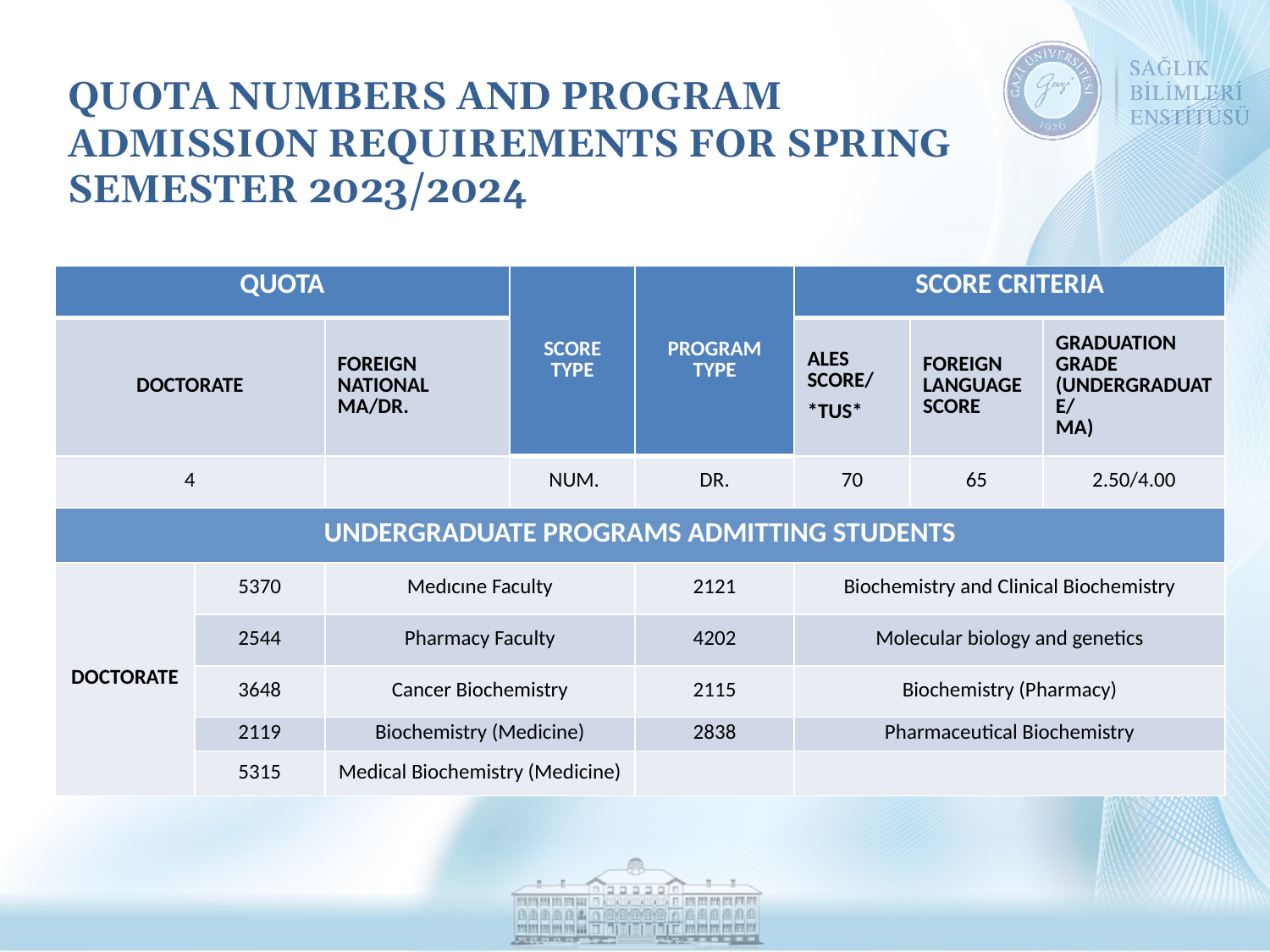

# QUOTA NUMBERS AND PROGRAM ADMISSION REQUIREMENTS FOR SPRING SEMESTER 2023/2024
| QUOTA |  |  | SCORE TYPE | PROGRAM TYPE | SCORE CRITERIA |  |  |
| --- | --- | --- | --- | --- | --- | --- | --- |
| DOCTORATE |  | FOREIGN NATIONAL MA/DR. |  |  | ALES SCORE/ \*TUS\* | FOREIGN LANGUAGE SCORE | GRADUATION GRADE (UNDERGRADUATE/ MA) |
| 4 |  |  | NUM. | DR. | 70 | 65 | 2.50/4.00 |
| UNDERGRADUATE PROGRAMS ADMITTING STUDENTS |  |  |  |  |  |  |  |
| DOCTORATE | 5370 | Medıcıne Faculty |  | 2121 | Biochemistry and Clinical Biochemistry |  |  |
|  | 2544 | Pharmacy Faculty |  | 4202 | Molecular biology and genetics |  |  |
|  | 3648 | Cancer Biochemistry |  | 2115 | Biochemistry (Pharmacy) |  |  |
|  | 2119 | Biochemistry (Medicine) |  | 2838 | Pharmaceutical Biochemistry |  |  |
|  | 5315 | Medical Biochemistry (Medicine) |  |  |  |  |  |